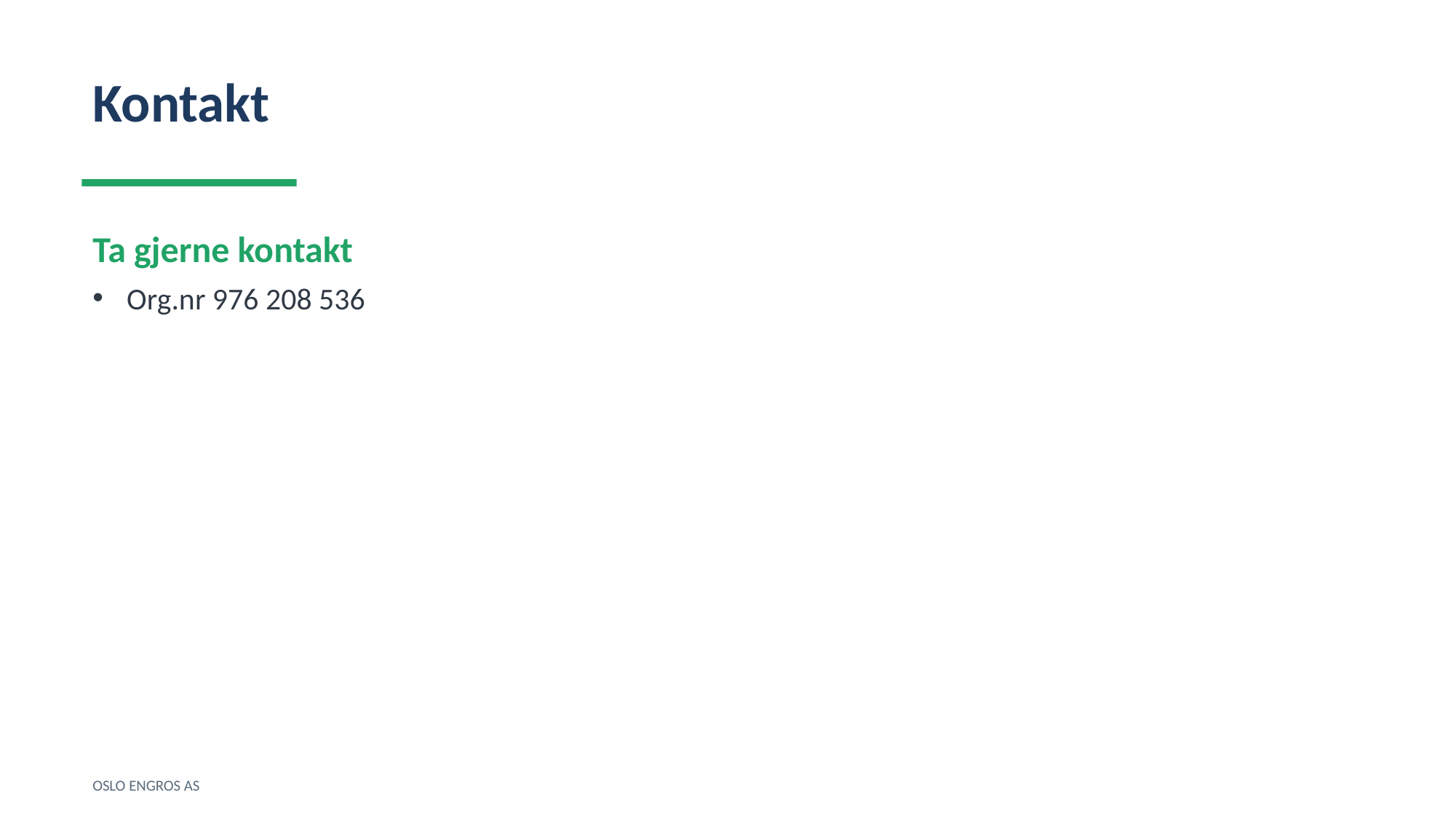

Kontakt

Ta gjerne kontakt
Org.nr 976 208 536
OSLO ENGROS AS